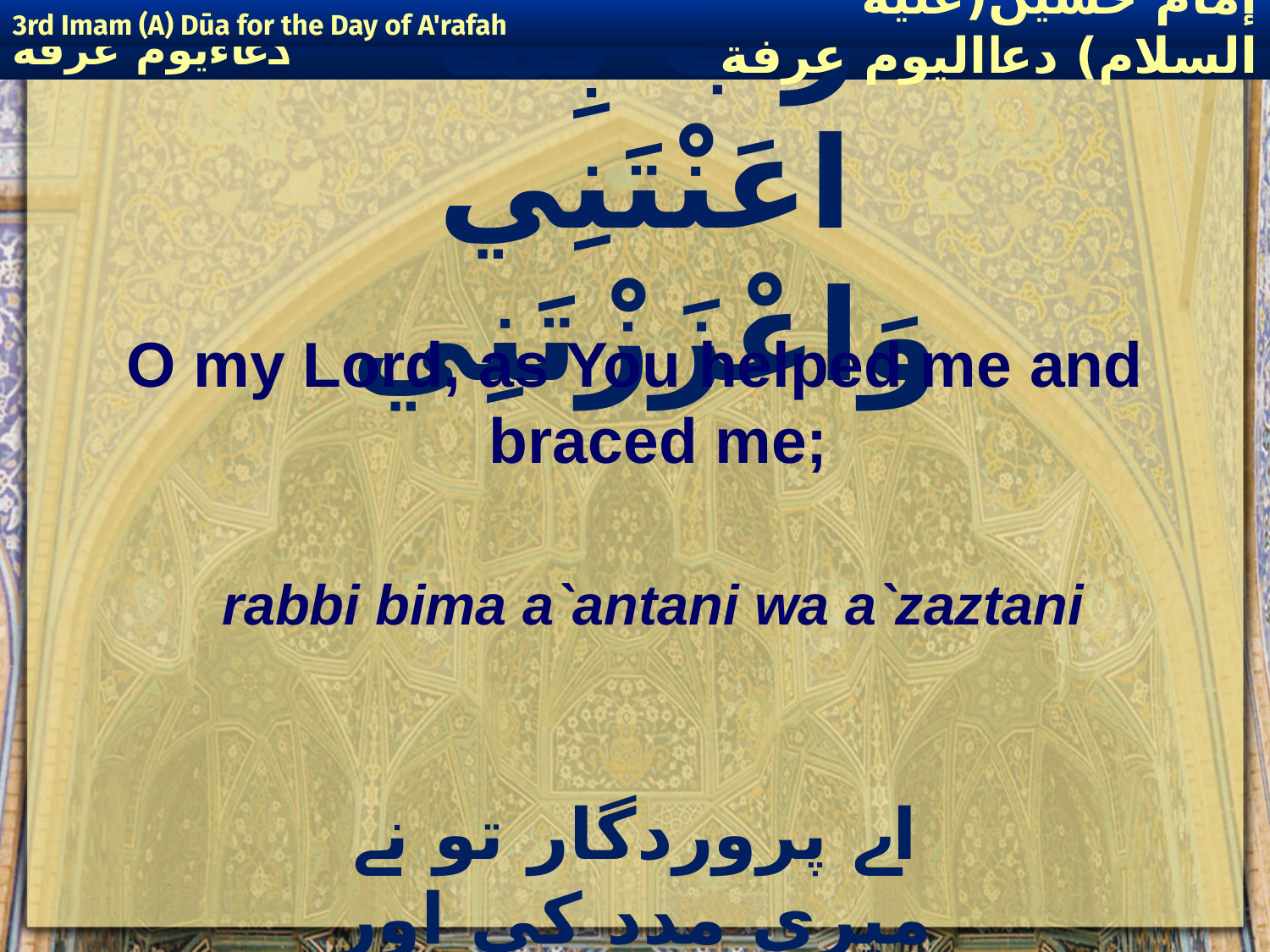

3rd Imam (A) Dūa for the Day of A'rafah
إمام حسين(عليه السلام) دعااليوم عرفة
# رَبِّ بِمَا اعَنْتَنِي وَاعْزَزْتَنِي
O my Lord, as You helped me and braced me;
rabbi bima a`antani wa a`zaztani
اے پروردگار تو نے میری مدد کی اور عزت بخشی